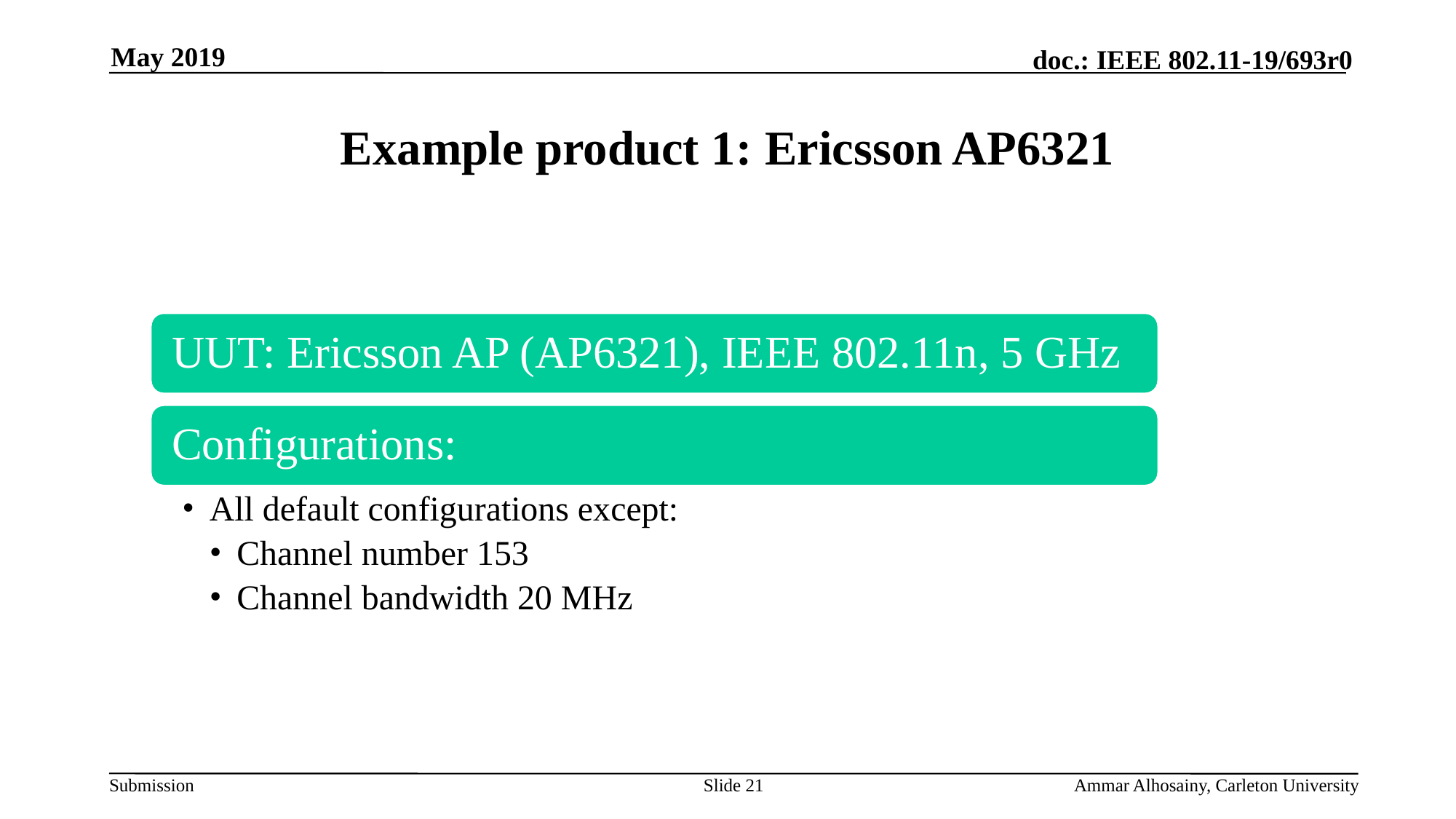

May 2019
# Example product 1: Ericsson AP6321
UUT: Ericsson AP (AP6321), IEEE 802.11n, 5 GHz
Configurations:
All default configurations except:
Channel number 153
Channel bandwidth 20 MHz
21
Ammar Alhosainy, Carleton University